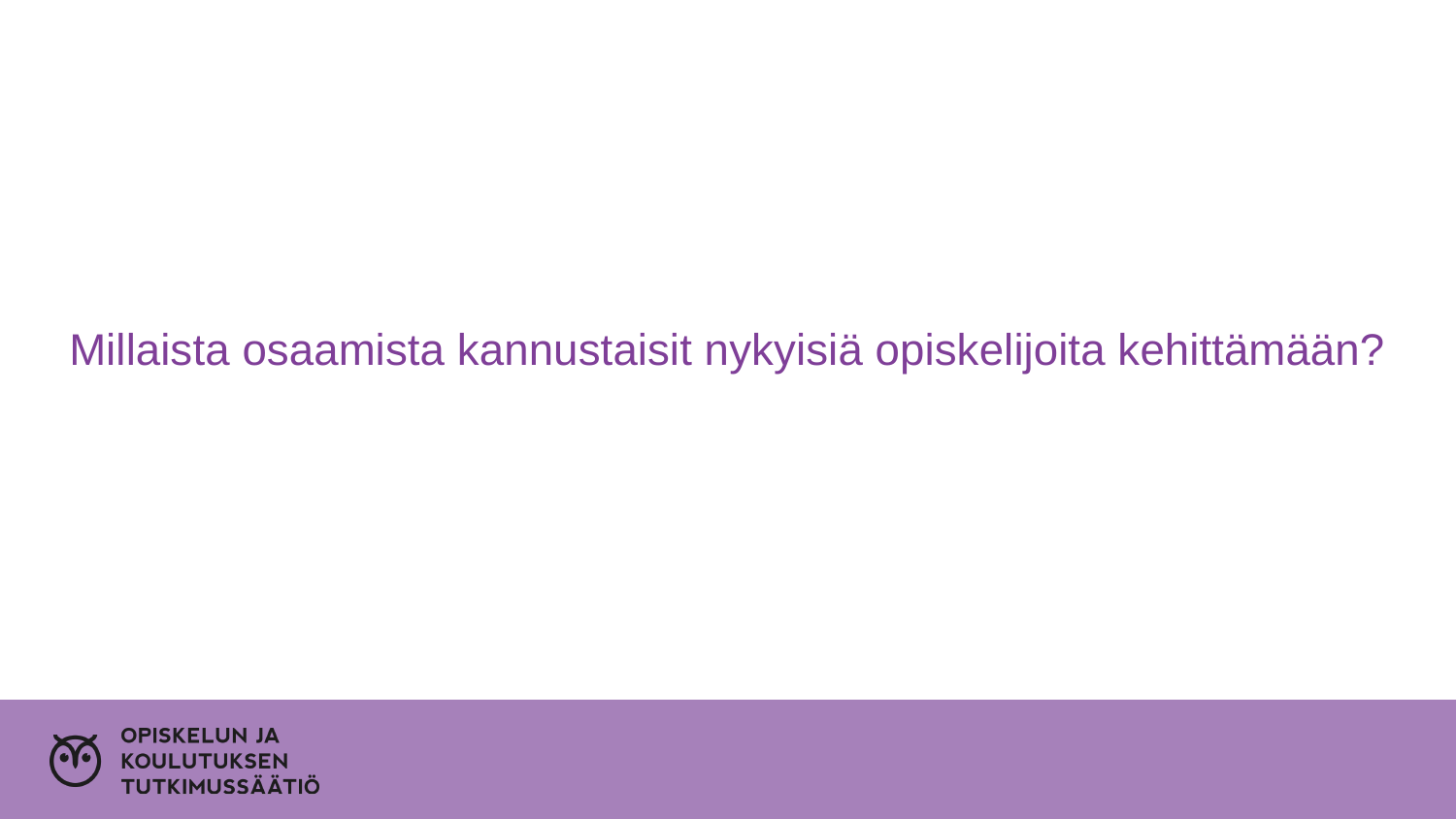

# Millaista osaamista kannustaisit nykyisiä opiskelijoita kehittämään?